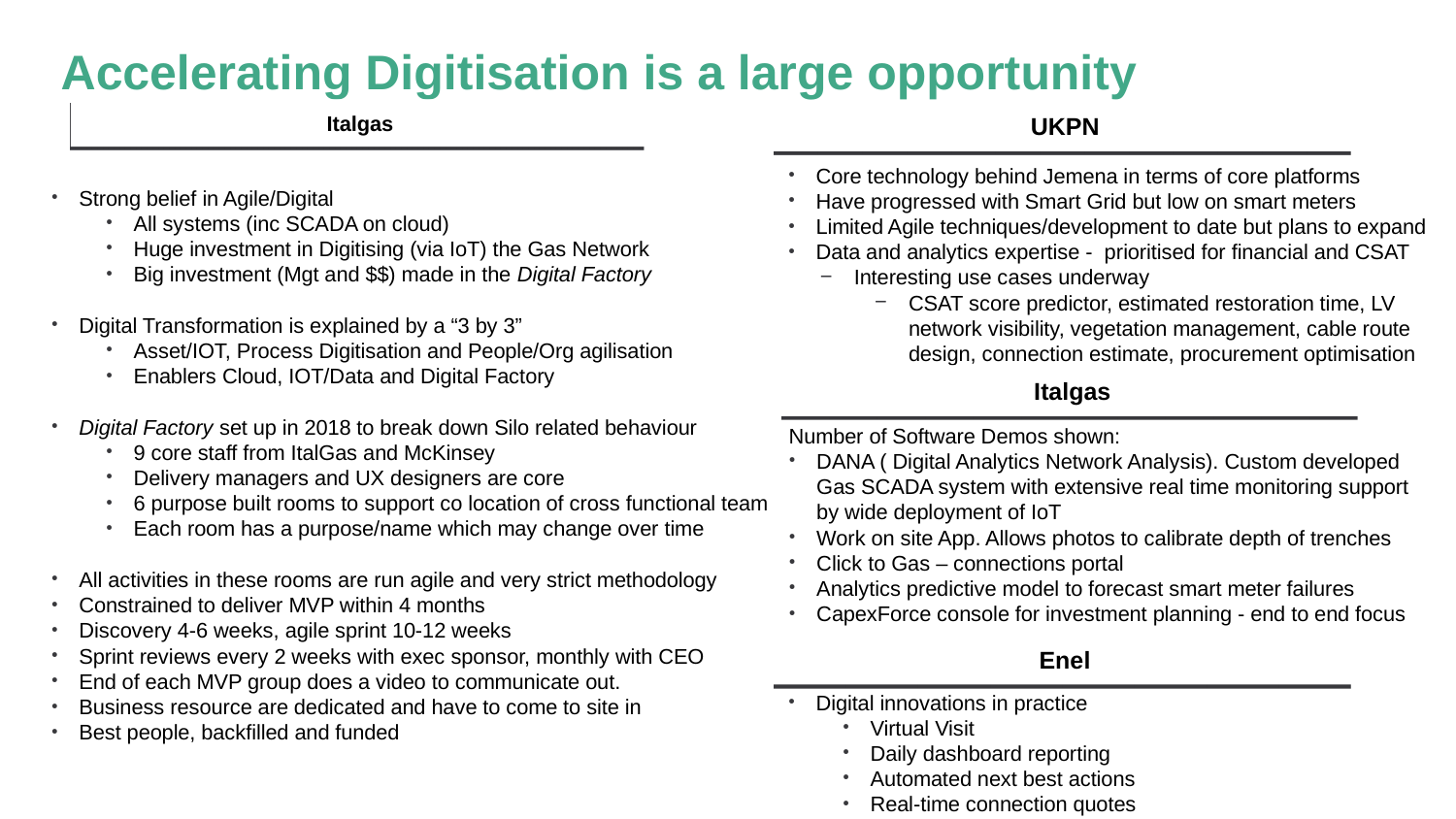

# Accelerating Digitisation is a large opportunity

Italgas
UKPN
Core technology behind Jemena in terms of core platforms
Have progressed with Smart Grid but low on smart meters
Limited Agile techniques/development to date but plans to expand
Data and analytics expertise -  prioritised for financial and CSAT
Interesting use cases underway
CSAT score predictor, estimated restoration time, LV network visibility, vegetation management, cable route design, connection estimate, procurement optimisation

Strong belief in Agile/Digital
All systems (inc SCADA on cloud)
Huge investment in Digitising (via IoT) the Gas Network
Big investment (Mgt and $$) made in the Digital Factory

Digital Transformation is explained by a “3 by 3”
Asset/IOT, Process Digitisation and People/Org agilisation
Enablers Cloud, IOT/Data and Digital Factory

Digital Factory set up in 2018 to break down Silo related behaviour
9 core staff from ItalGas and McKinsey
Delivery managers and UX designers are core
6 purpose built rooms to support co location of cross functional team
Each room has a purpose/name which may change over time

All activities in these rooms are run agile and very strict methodology
Constrained to deliver MVP within 4 months
Discovery 4-6 weeks, agile sprint 10-12 weeks
Sprint reviews every 2 weeks with exec sponsor, monthly with CEO
End of each MVP group does a video to communicate out.
Business resource are dedicated and have to come to site in
Best people, backfilled and funded
Italgas
Number of Software Demos shown:
DANA ( Digital Analytics Network Analysis). Custom developed Gas SCADA system with extensive real time monitoring support by wide deployment of IoT
Work on site App. Allows photos to calibrate depth of trenches
Click to Gas – connections portal
Analytics predictive model to forecast smart meter failures
CapexForce console for investment planning - end to end focus

Enel
Digital innovations in practice
Virtual Visit
Daily dashboard reporting
Automated next best actions
Real-time connection quotes